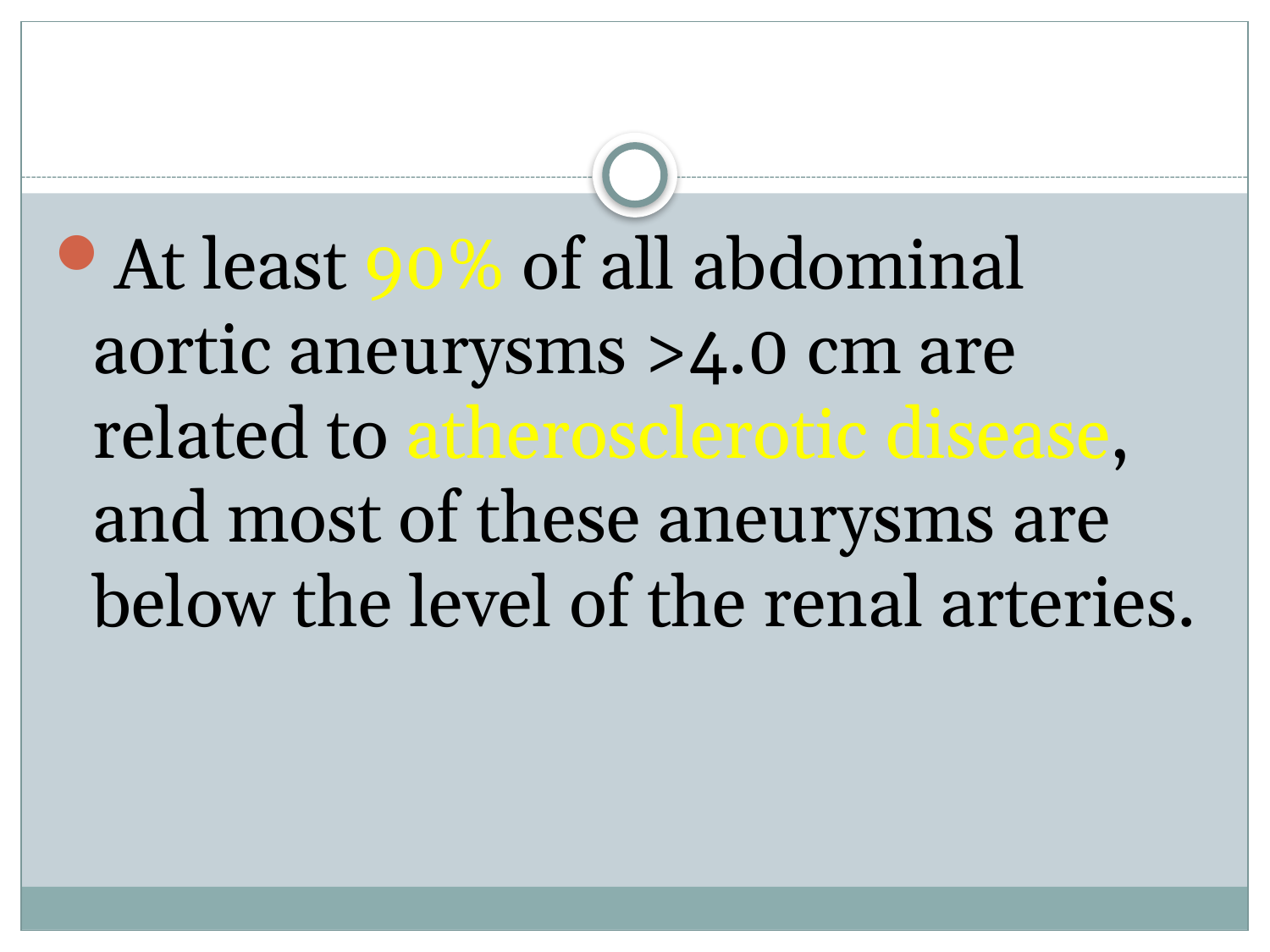

#
At least 90% of all abdominal aortic aneurysms >4.0 cm are related to atherosclerotic disease, and most of these aneurysms are below the level of the renal arteries.